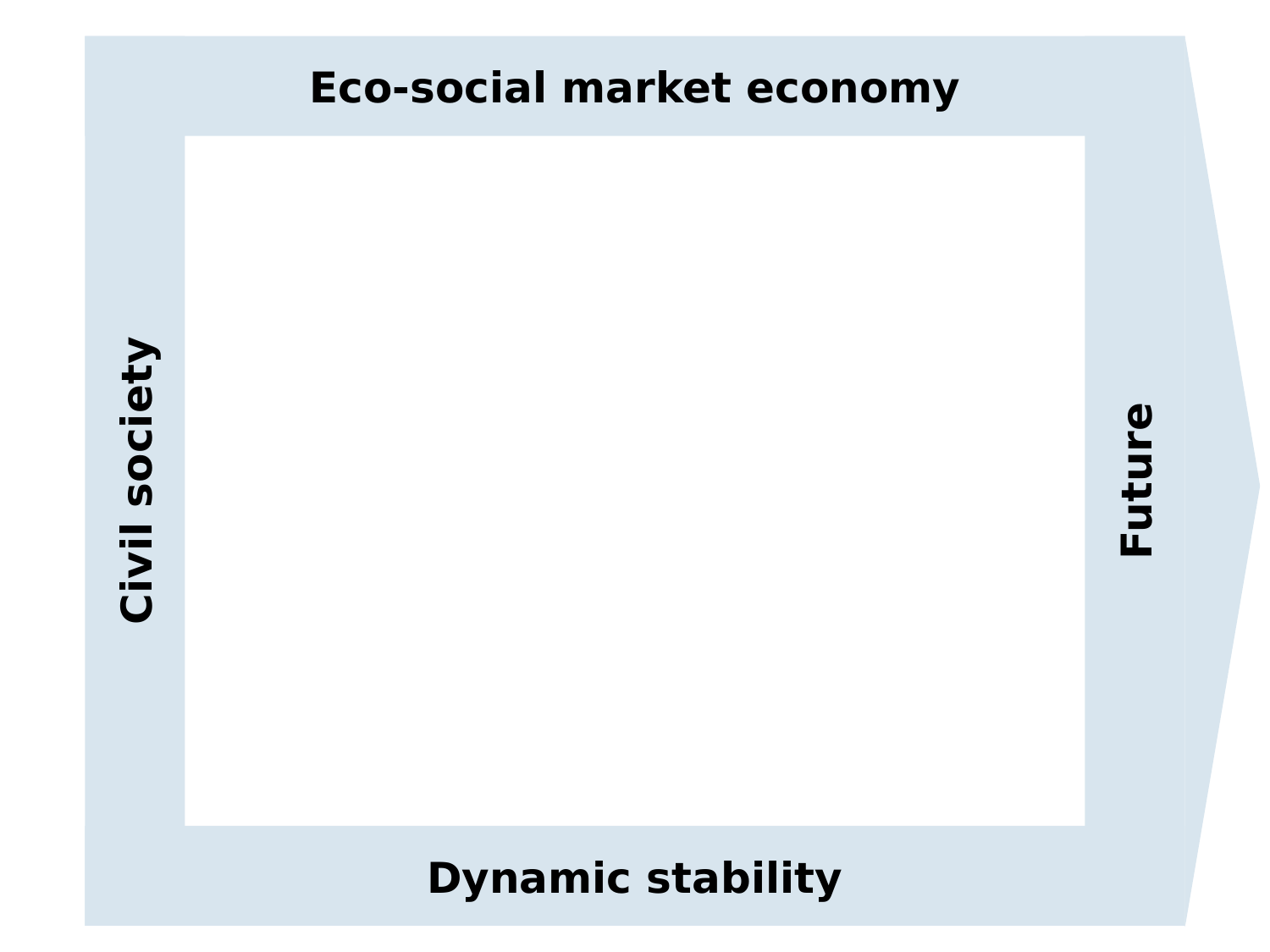

Civil society
Future
Eco-social market economy

Dynamic stability